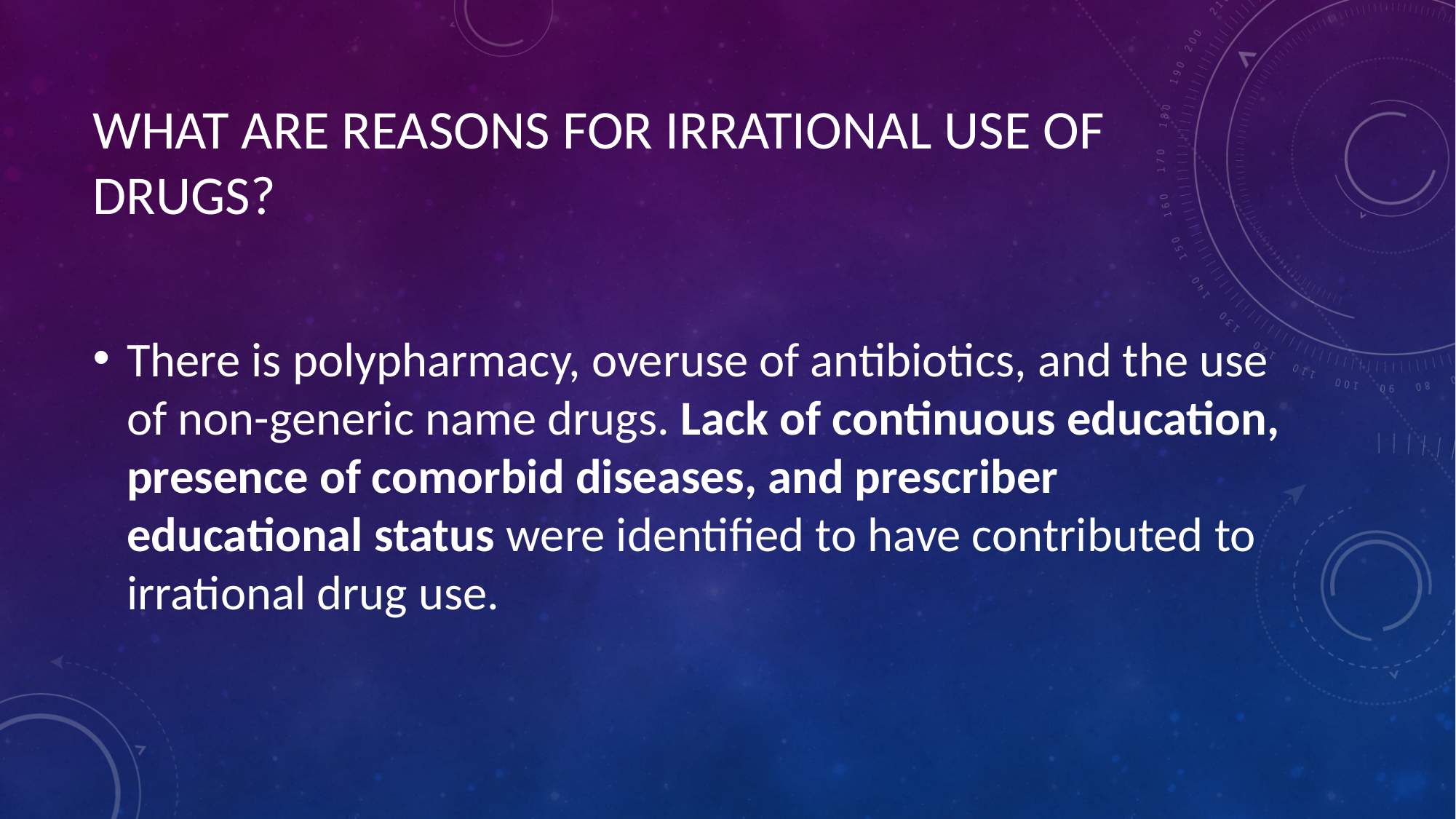

# What are reasons for irrational use of drugs?
There is polypharmacy, overuse of antibiotics, and the use of non-generic name drugs. Lack of continuous education, presence of comorbid diseases, and prescriber educational status were identified to have contributed to irrational drug use.